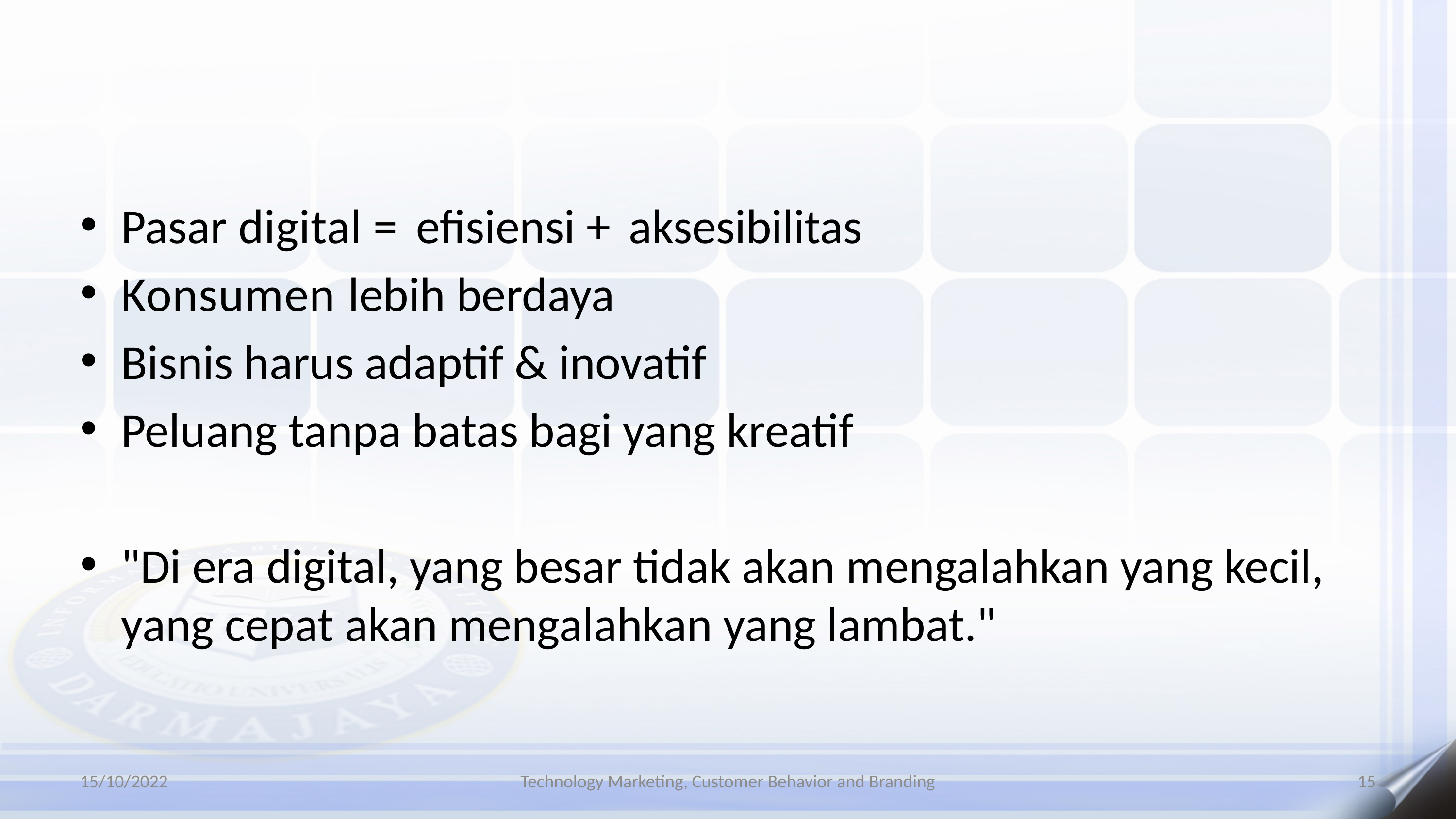

#
Pasar digital =  efisiensi +  aksesibilitas
Konsumen lebih berdaya
Bisnis harus adaptif & inovatif
Peluang tanpa batas bagi yang kreatif

"Di era digital, yang besar tidak akan mengalahkan yang kecil, yang cepat akan mengalahkan yang lambat."

15/10/2022
Technology Marketing, Customer Behavior and Branding
15